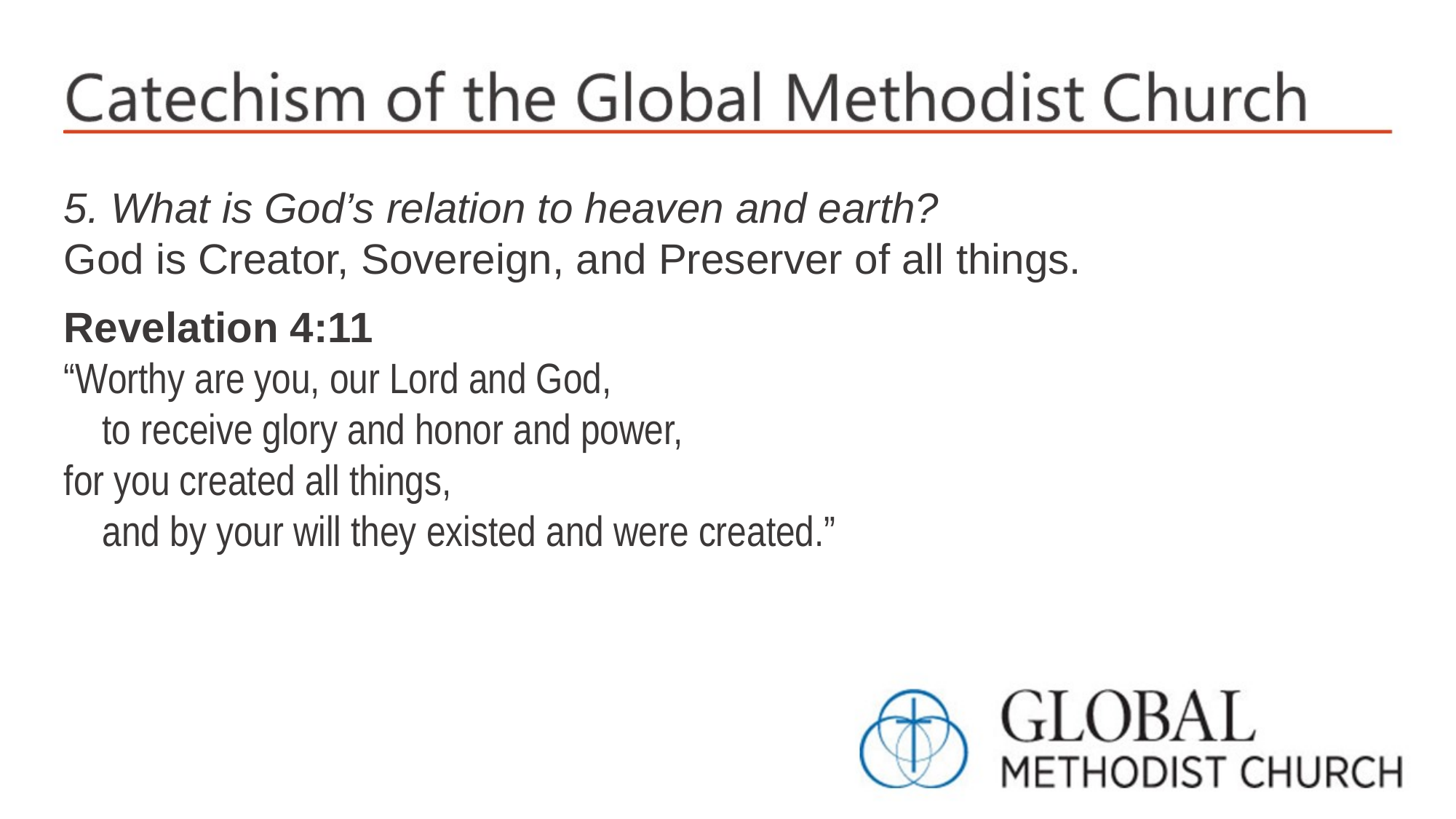

5. What is God’s relation to heaven and earth?
God is Creator, Sovereign, and Preserver of all things.
Revelation 4:11
“Worthy are you, our Lord and God,
    to receive glory and honor and power,
for you created all things,
    and by your will they existed and were created.”